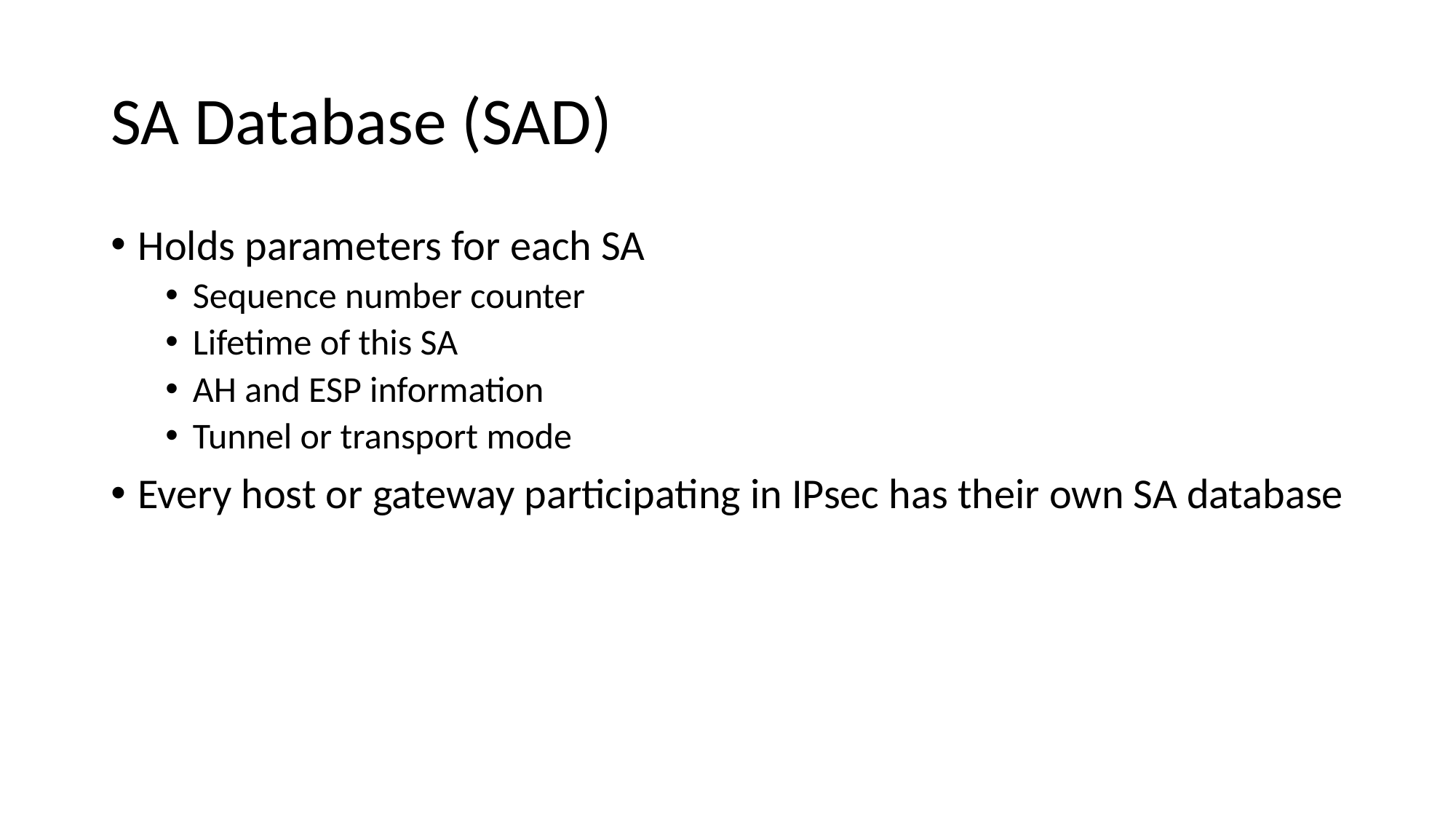

# SA Database (SAD)
Holds parameters for each SA
Sequence number counter
Lifetime of this SA
AH and ESP information
Tunnel or transport mode
Every host or gateway participating in IPsec has their own SA database